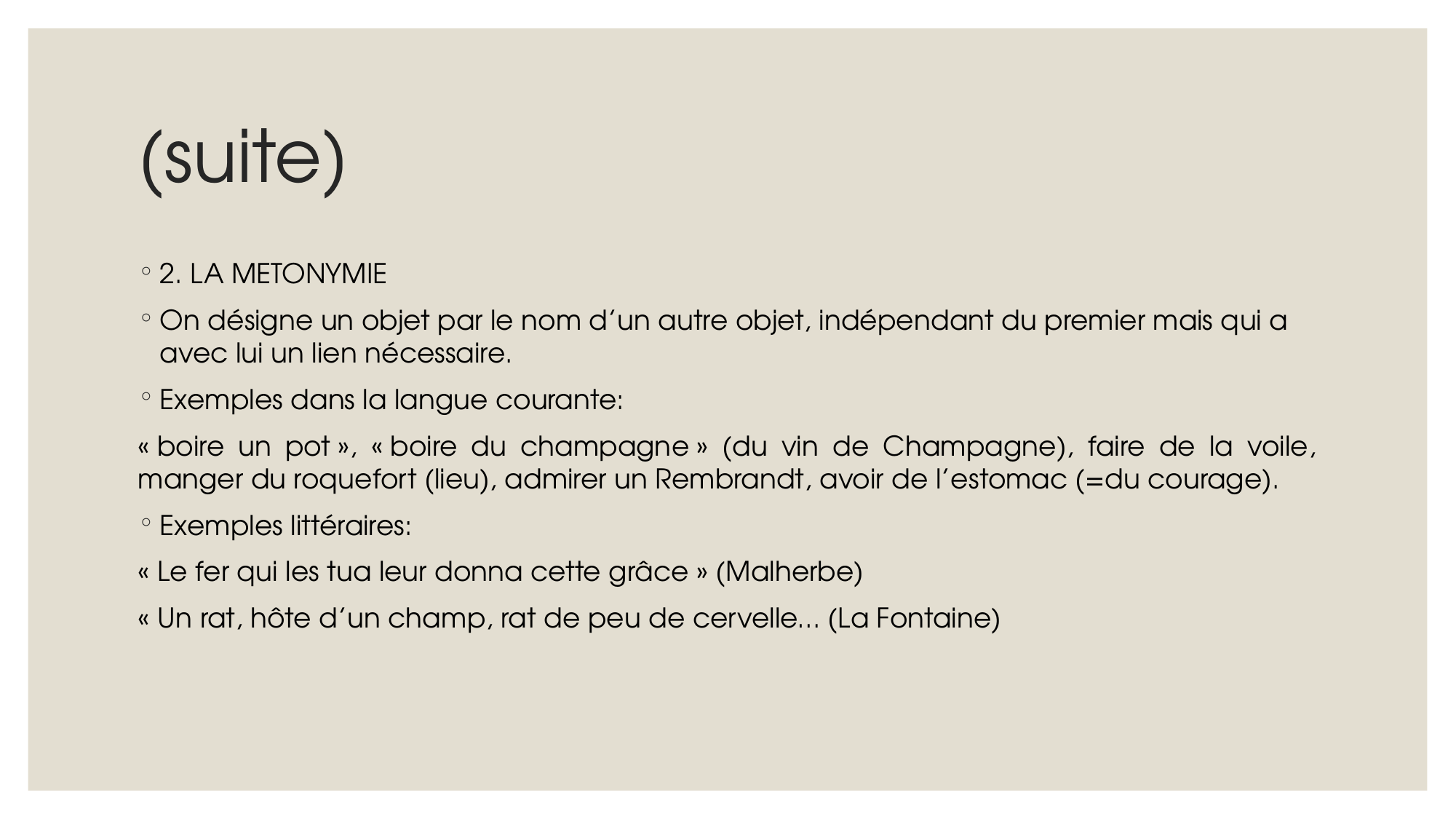

# (suite)
2. LA METONYMIE
On désigne un objet par le nom d’un autre objet, indépendant du premier mais qui a avec lui un lien nécessaire.
Exemples dans la langue courante:
« boire un pot », « boire du champagne » (du vin de Champagne), faire de la voile, manger du roquefort (lieu), admirer un Rembrandt, avoir de l’estomac (=du courage).
Exemples littéraires:
« Le fer qui les tua leur donna cette grâce » (Malherbe)
« Un rat, hôte d’un champ, rat de peu de cervelle… (La Fontaine)